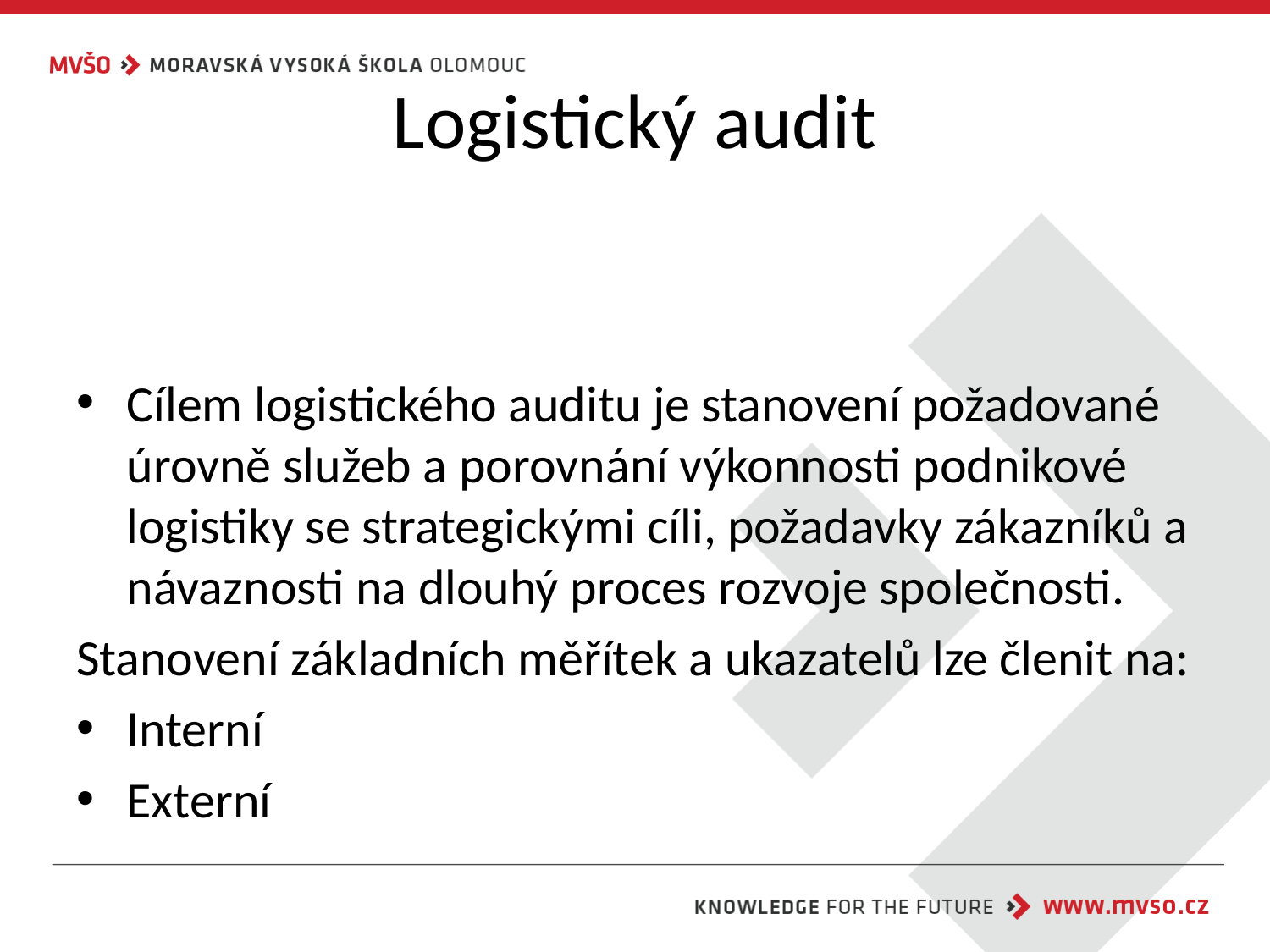

# Logistický audit

Cílem logistického auditu je stanovení požadované úrovně služeb a porovnání výkonnosti podnikové logistiky se strategickými cíli, požadavky zákazníků a návaznosti na dlouhý proces rozvoje společnosti.
Stanovení základních měřítek a ukazatelů lze členit na:
Interní
Externí